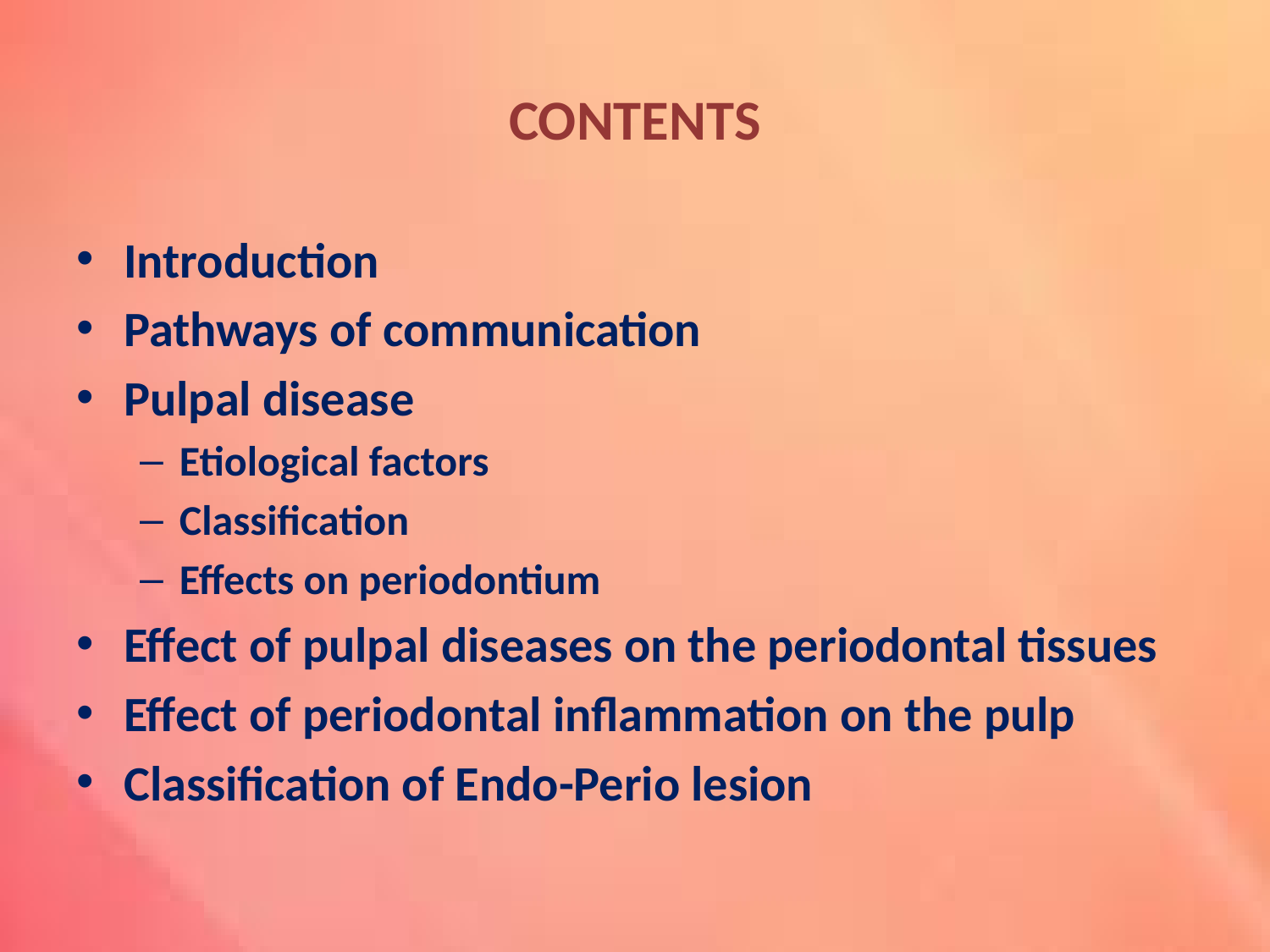

# CONTENTS
Introduction
Pathways of communication
Pulpal disease
Etiological factors
Classification
Effects on periodontium
Effect of pulpal diseases on the periodontal tissues
Effect of periodontal inflammation on the pulp
Classification of Endo-Perio lesion